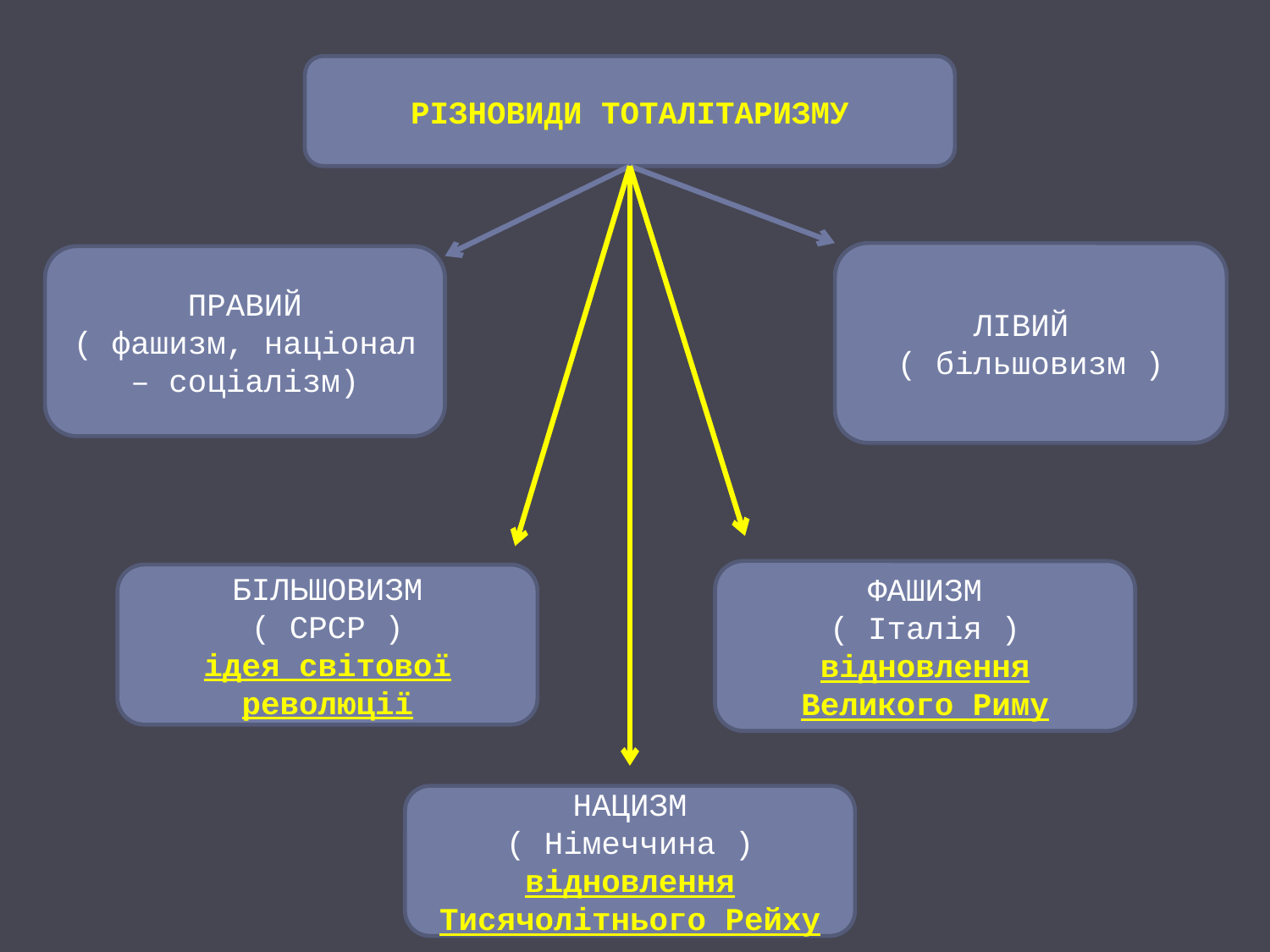

РІЗНОВИДИ ТОТАЛІТАРИЗМУ
ЛІВИЙ
( більшовизм )
ПРАВИЙ
( фашизм, націонал – соціалізм)
ФАШИЗМ
( Італія )
відновлення Великого Риму
БІЛЬШОВИЗМ
( СРСР )
ідея світової революції
НАЦИЗМ
( Німеччина )
відновлення Тисячолітнього Рейху